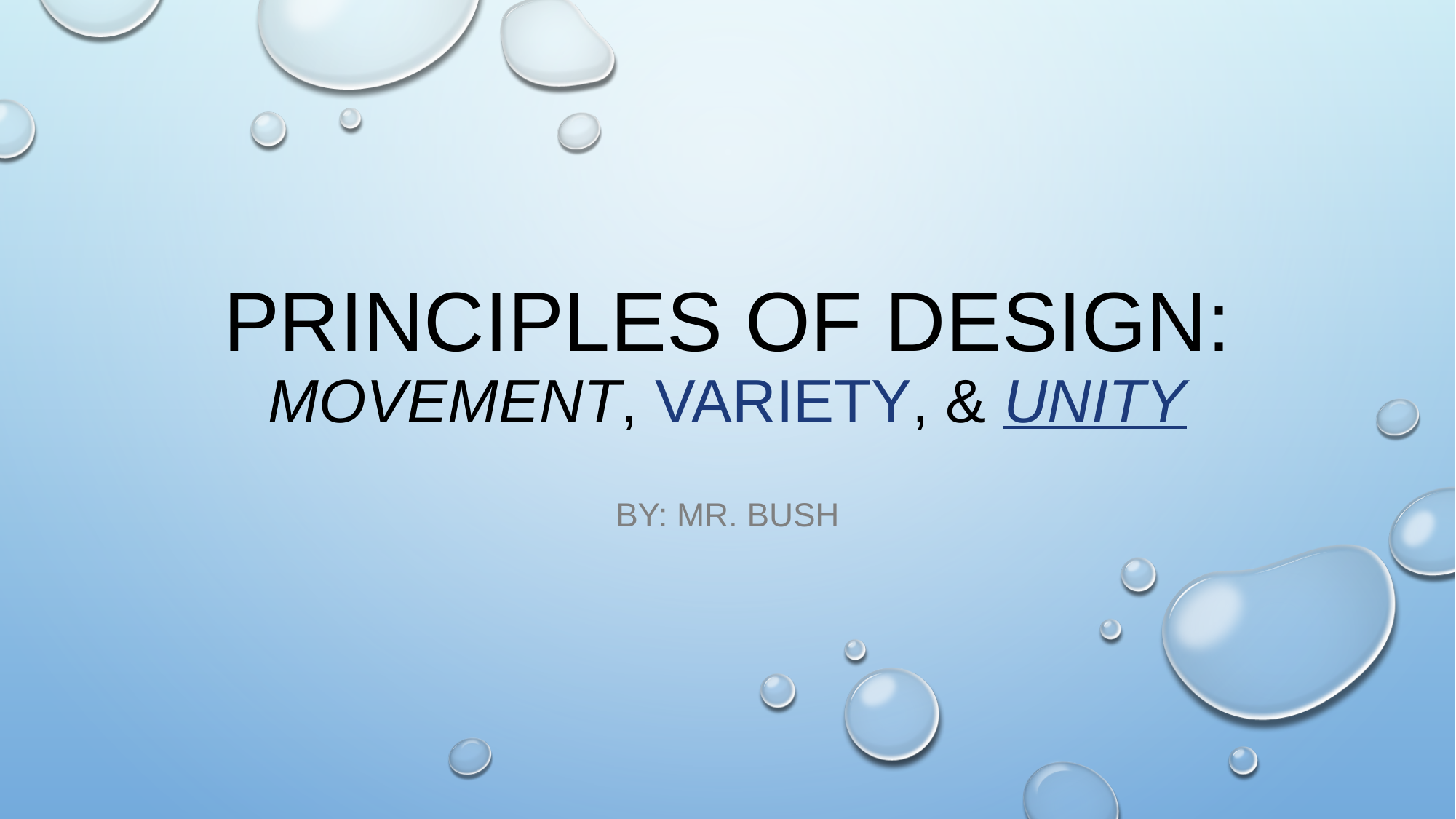

# PRINCIPLES OF DESIGN: movement, variety, & unity
By: mr. bush